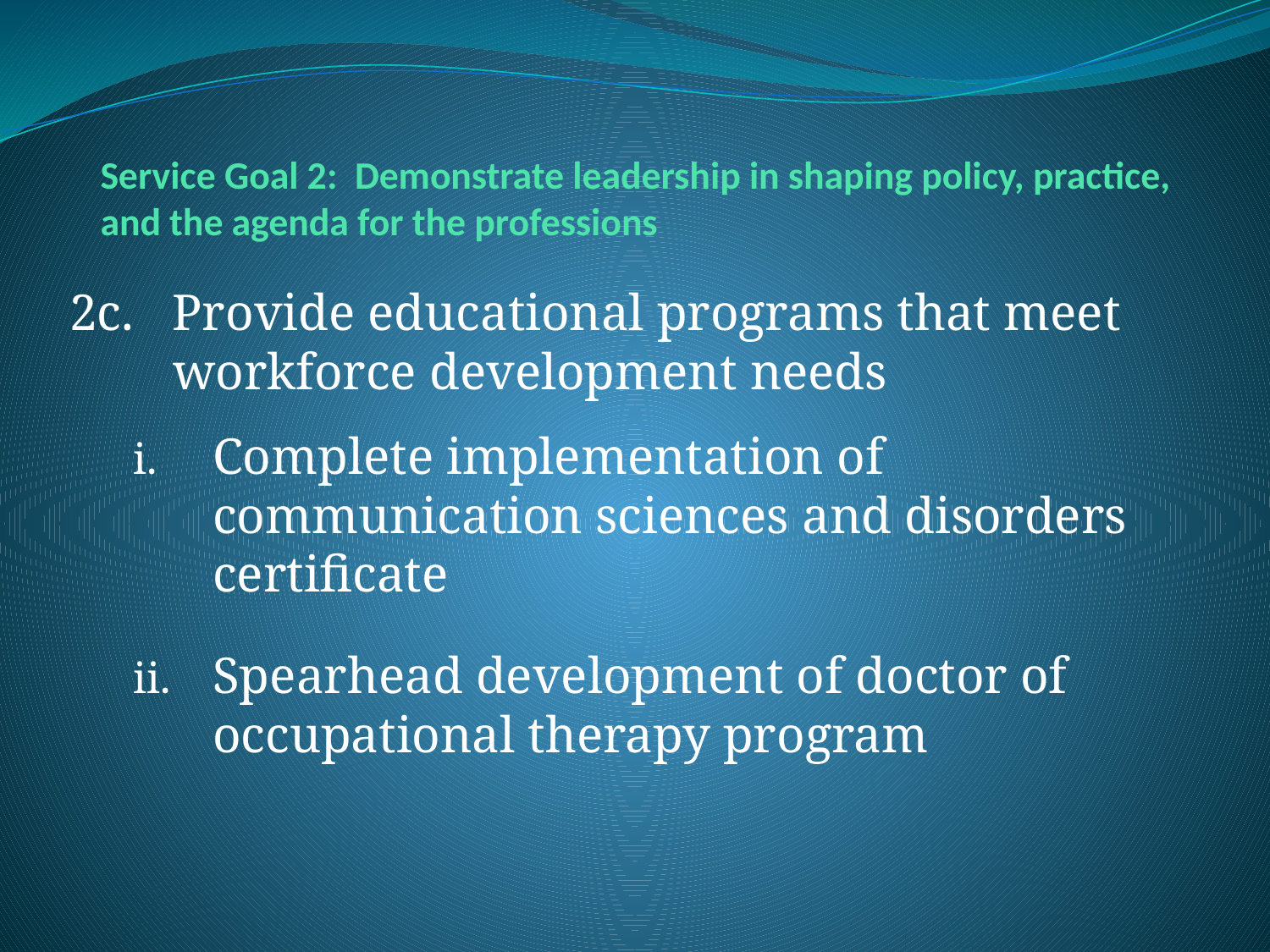

# Service Goal 2:  Demonstrate leadership in shaping policy, practice, and the agenda for the professions
2c.   Provide educational programs that meet
        workforce development needs

Complete implementation of communication sciences and disorders certificate

Spearhead development of doctor of occupational therapy program